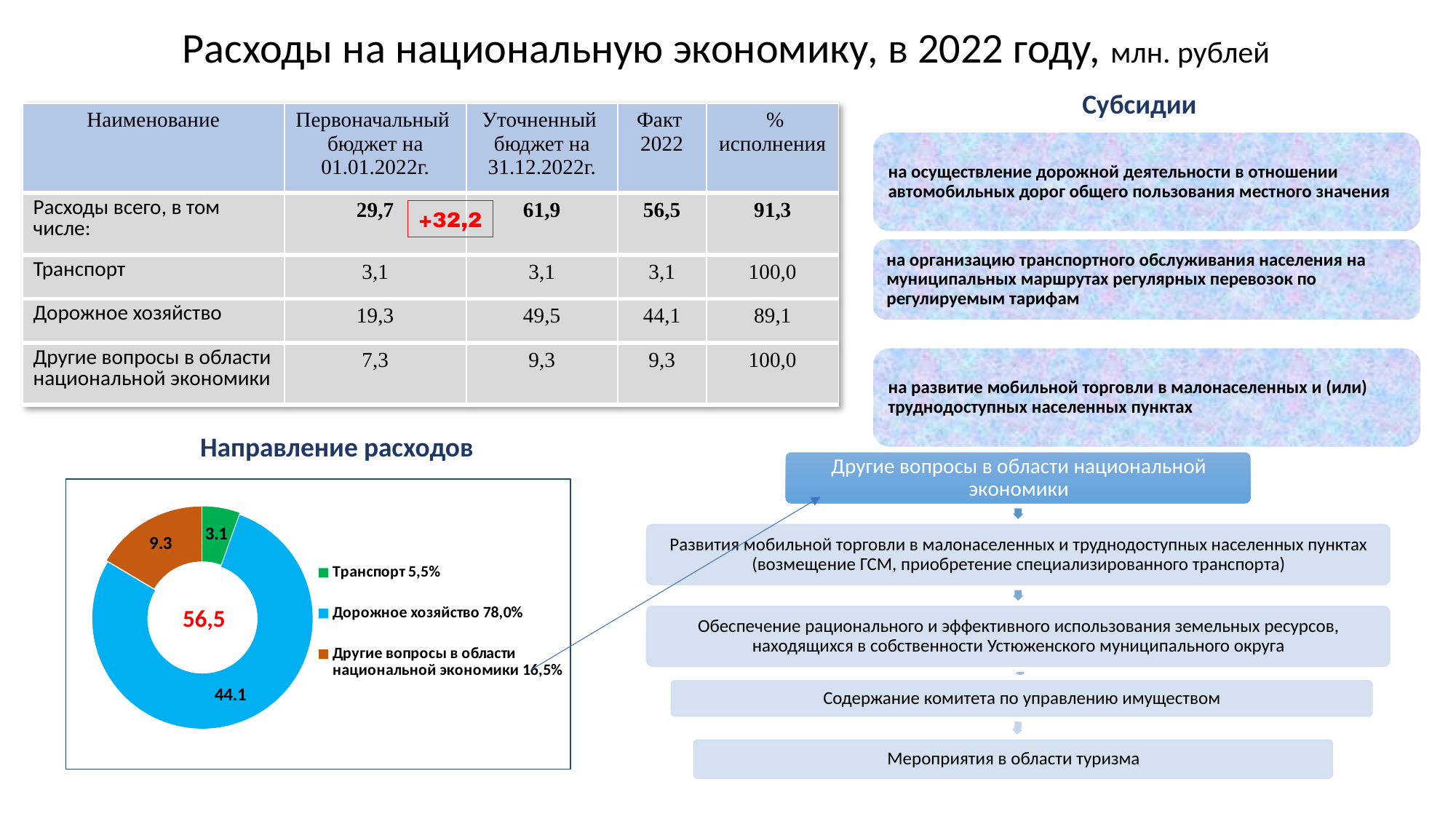

Расходы на национальную экономику, в 2022 году, млн. рублей
Субсидии
| Наименование | Первоначальный бюджет на 01.01.2022г. | Уточненный бюджет на 31.12.2022г. | Факт 2022 | % исполнения |
| --- | --- | --- | --- | --- |
| Расходы всего, в том числе: | 29,7 | 61,9 | 56,5 | 91,3 |
| Транспорт | 3,1 | 3,1 | 3,1 | 100,0 |
| Дорожное хозяйство | 19,3 | 49,5 | 44,1 | 89,1 |
| Другие вопросы в области национальной экономики | 7,3 | 9,3 | 9,3 | 100,0 |
на осуществление дорожной деятельности в отношении автомобильных дорог общего пользования местного значения
на организацию транспортного обслуживания населения на муниципальных маршрутах регулярных перевозок по регулируемым тарифам
на развитие мобильной торговли в малонаселенных и (или) труднодоступных населенных пунктах
+32,2
Направление расходов
Другие вопросы в области национальной экономики
Развития мобильной торговли в малонаселенных и труднодоступных населенных пунктах (возмещение ГСМ, приобретение специализированного транспорта)
Обеспечение рационального и эффективного использования земельных ресурсов, находящихся в собственности Устюженского муниципального округа
Содержание комитета по управлению имуществом
Мероприятия в области туризма

### Chart

| Category | Продажи |
|---|---|
| Транспорт 5,5% | 3.1 |
| Дорожное хозяйство 78,0% | 44.1 |
| Другие вопросы в области национальной экономики 16,5% | 9.3 |

56,5